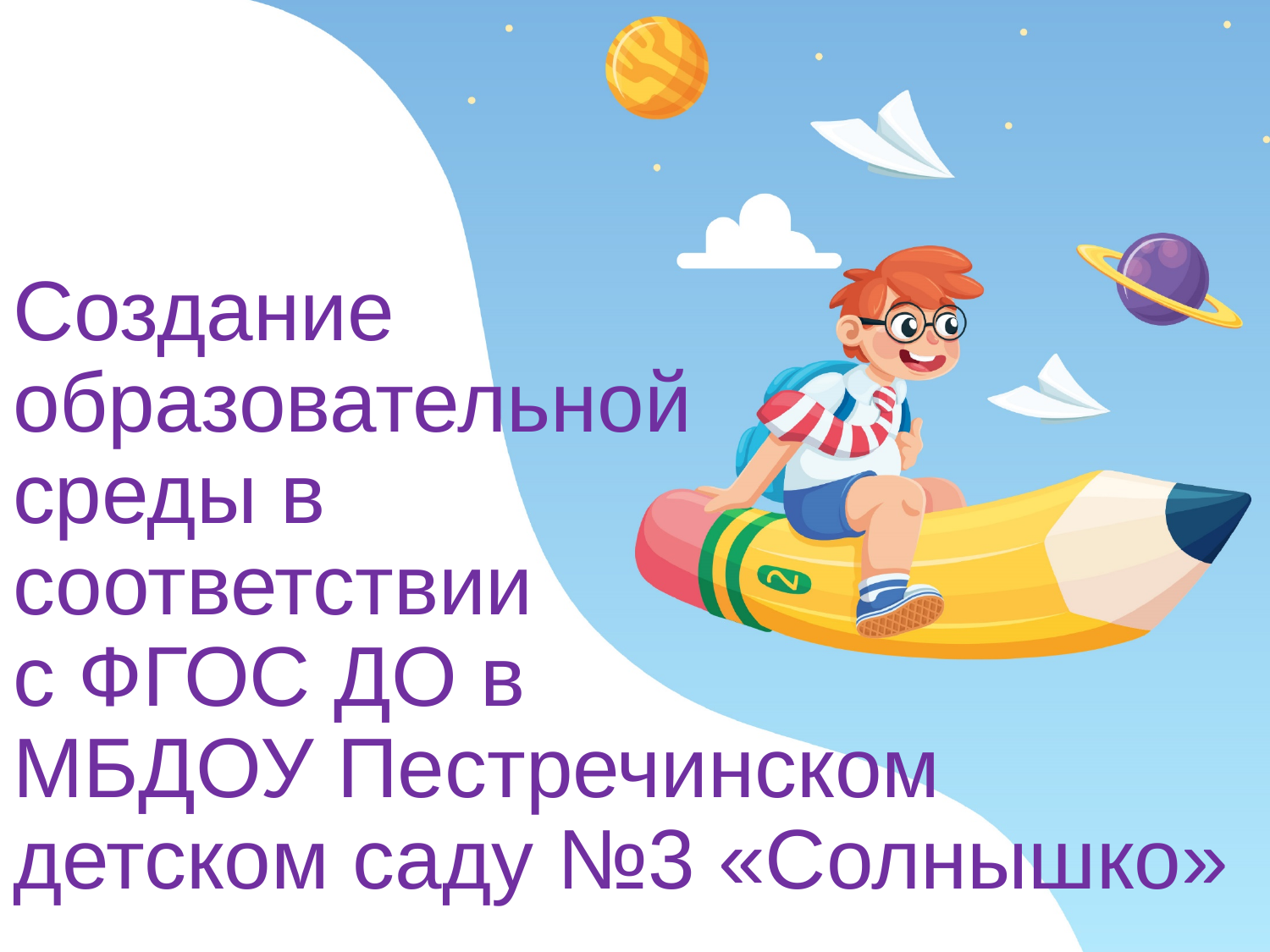

# Создание образовательной среды в соответствии с ФГОС ДО в МБДОУ Пестречинском детском саду №3 «Солнышко»